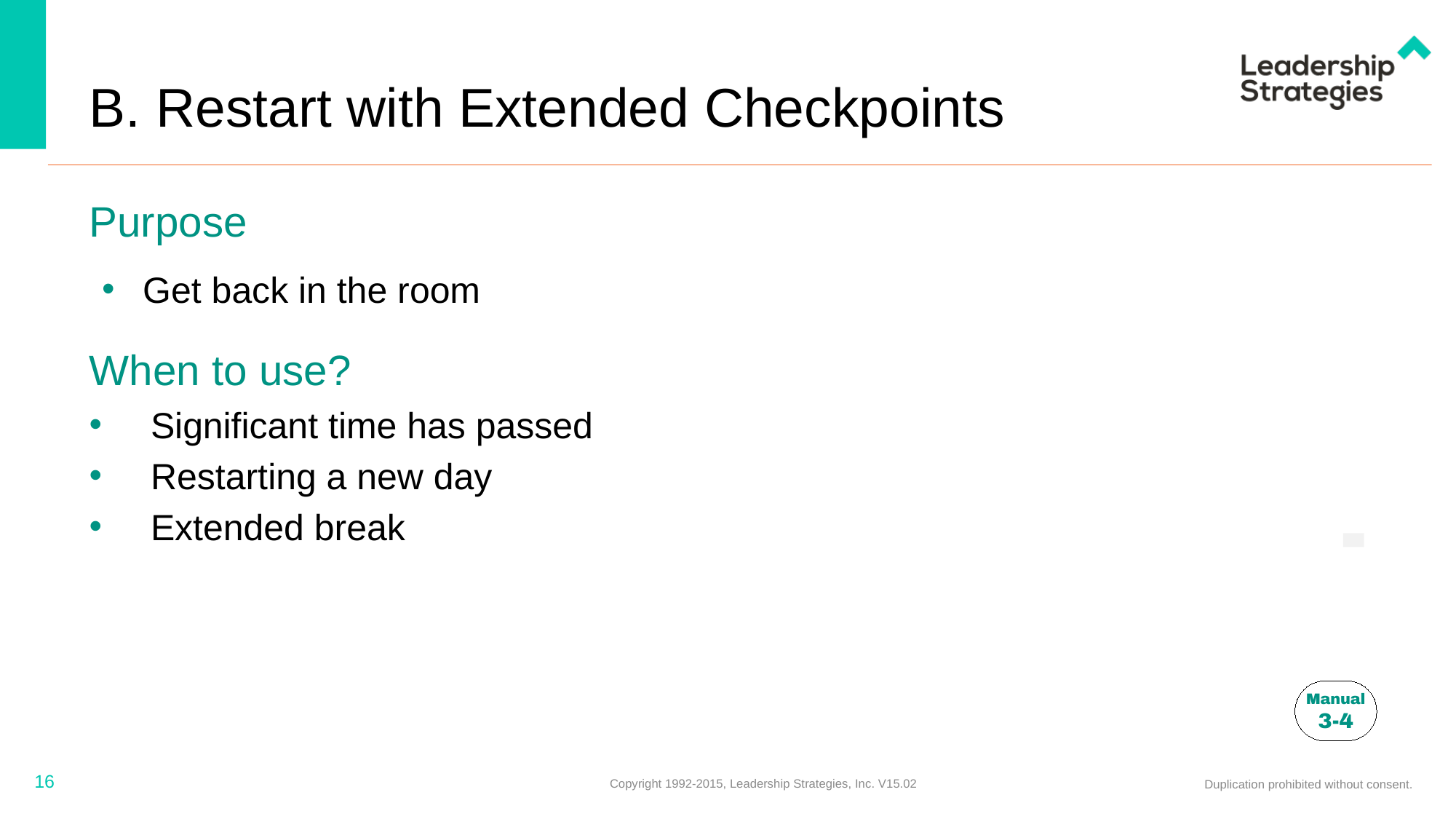

# B. Restart with Extended Checkpoints
Purpose
Get back in the room
When to use?
Significant time has passed
Restarting a new day
Extended break
-
Manual
3-4
16
Copyright 1992-2015, Leadership Strategies, Inc. V15.02